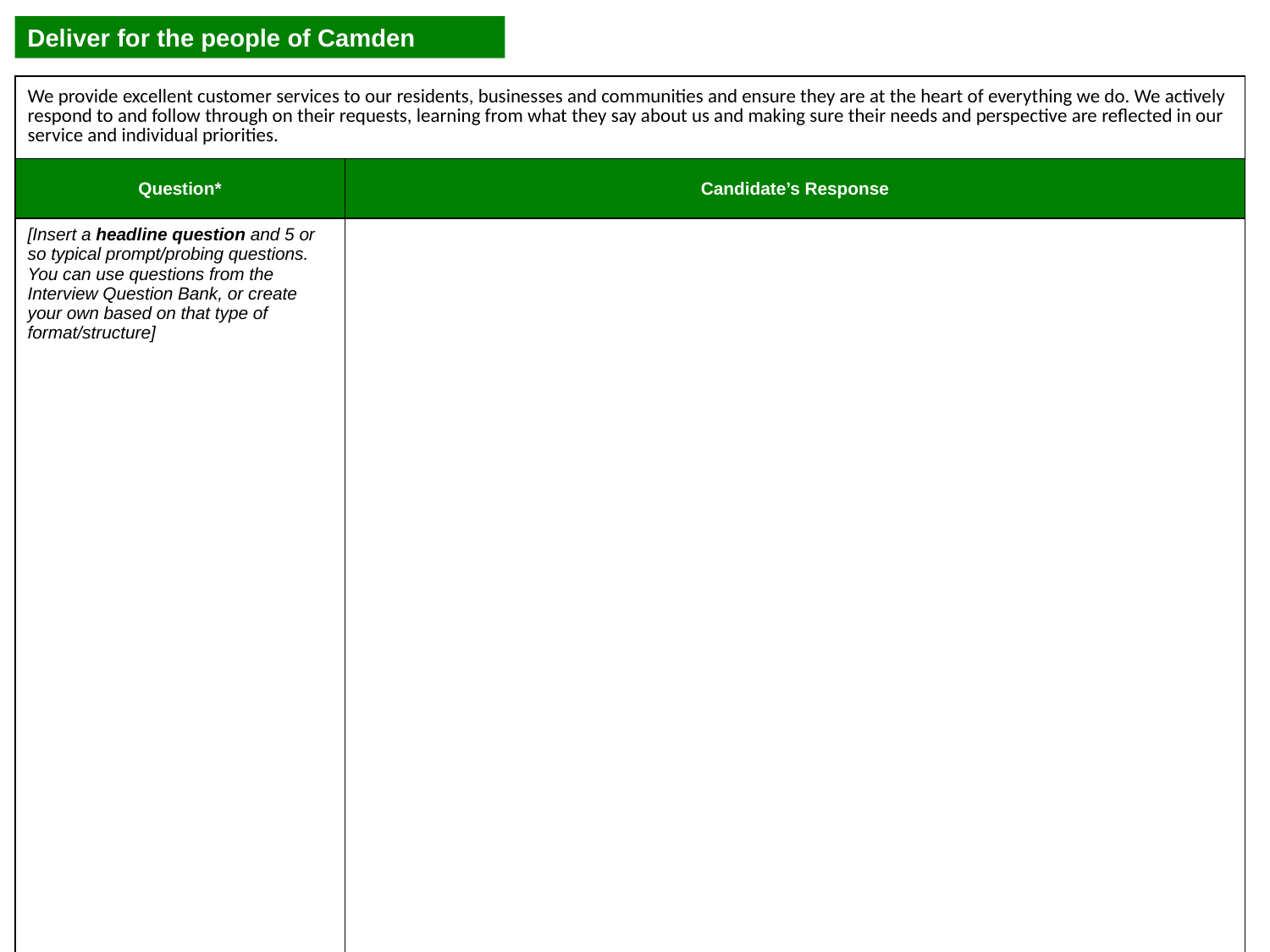

Deliver for the people of Camden
| We provide excellent customer services to our residents, businesses and communities and ensure they are at the heart of everything we do. We actively respond to and follow through on their requests, learning from what they say about us and making sure their needs and perspective are reflected in our service and individual priorities. |  |
| --- | --- |
| Question\* | Candidate’s Response |
| [Insert a headline question and 5 or so typical prompt/probing questions. You can use questions from the Interview Question Bank, or create your own based on that type of format/structure] |  |